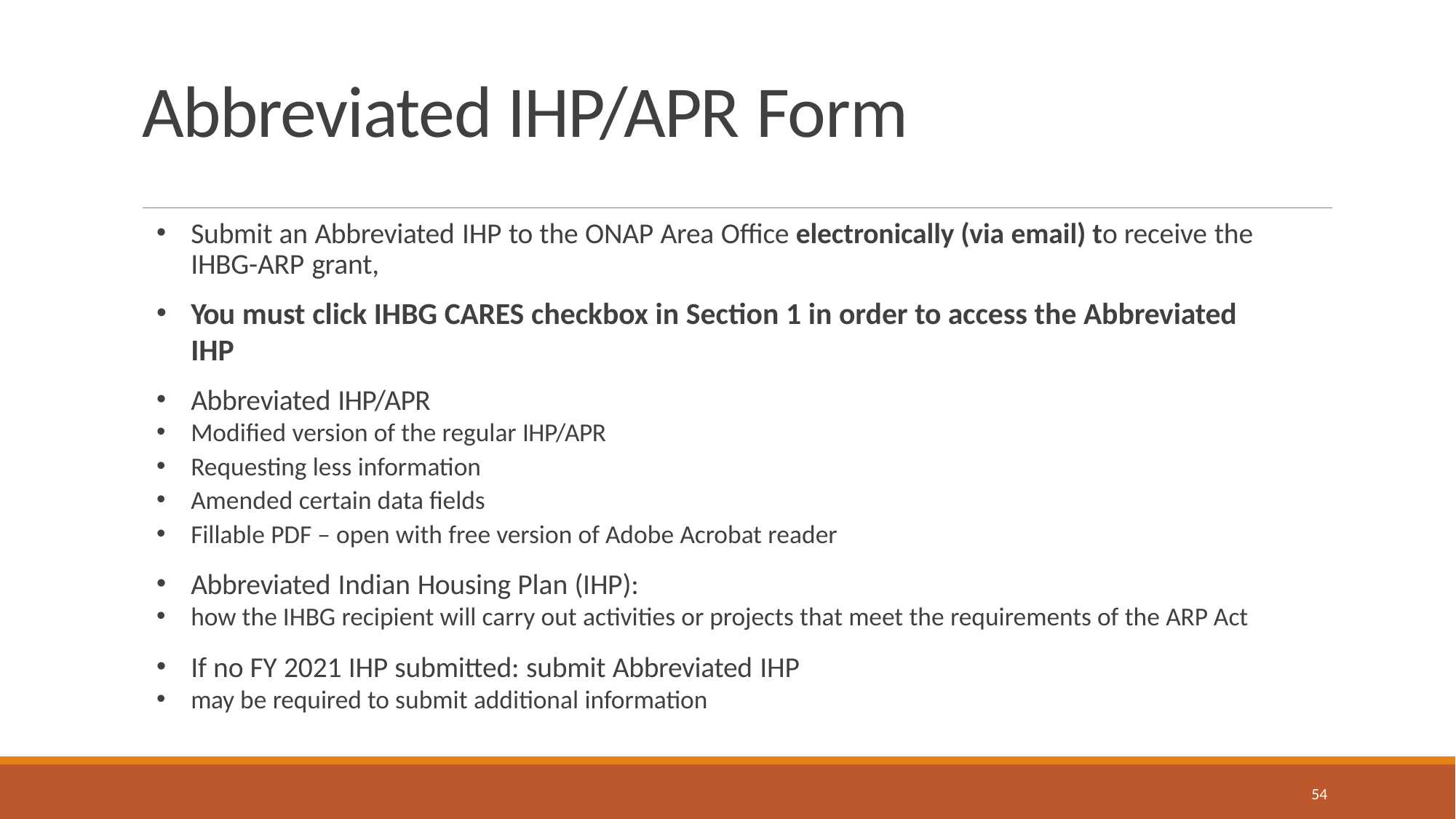

# Abbreviated IHP/APR Form
Submit an Abbreviated IHP to the ONAP Area Office electronically (via email) to receive the IHBG-ARP grant,
You must click IHBG CARES checkbox in Section 1 in order to access the Abbreviated IHP
Abbreviated IHP/APR
Modified version of the regular IHP/APR
Requesting less information
Amended certain data fields
Fillable PDF – open with free version of Adobe Acrobat reader
Abbreviated Indian Housing Plan (IHP):
how the IHBG recipient will carry out activities or projects that meet the requirements of the ARP Act
If no FY 2021 IHP submitted: submit Abbreviated IHP
may be required to submit additional information
54